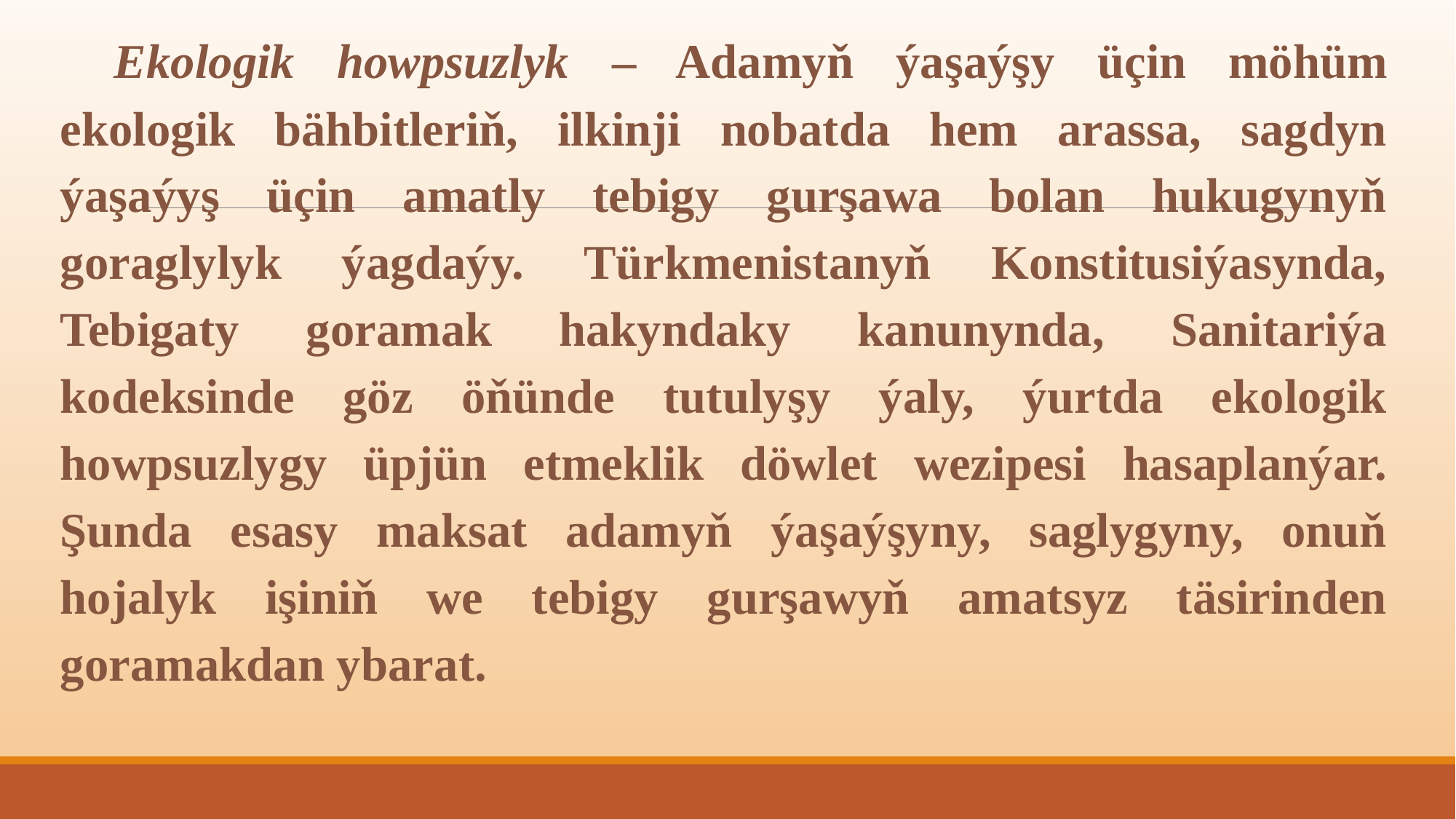

Ekologik howpsuzlyk – Adamyň ýaşaýşy üçin möhüm ekologik bähbitleriň, ilkinji nobatda hem arassa, sagdyn ýaşaýyş üçin amatly tebigy gurşawa bolan hukugynyň goraglylyk ýagdaýy. Türkmenistanyň Konstitusiýasynda, Tebigaty goramak hakyndaky kanunynda, Sanitariýa kodeksinde göz öňünde tutulyşy ýaly, ýurtda ekologik howpsuzlygy üpjün etmeklik döwlet wezipesi hasaplanýar. Şunda esasy maksat adamyň ýaşaýşyny, saglygyny, onuň hojalyk işiniň we tebigy gurşawyň amatsyz täsirinden goramakdan ybarat.